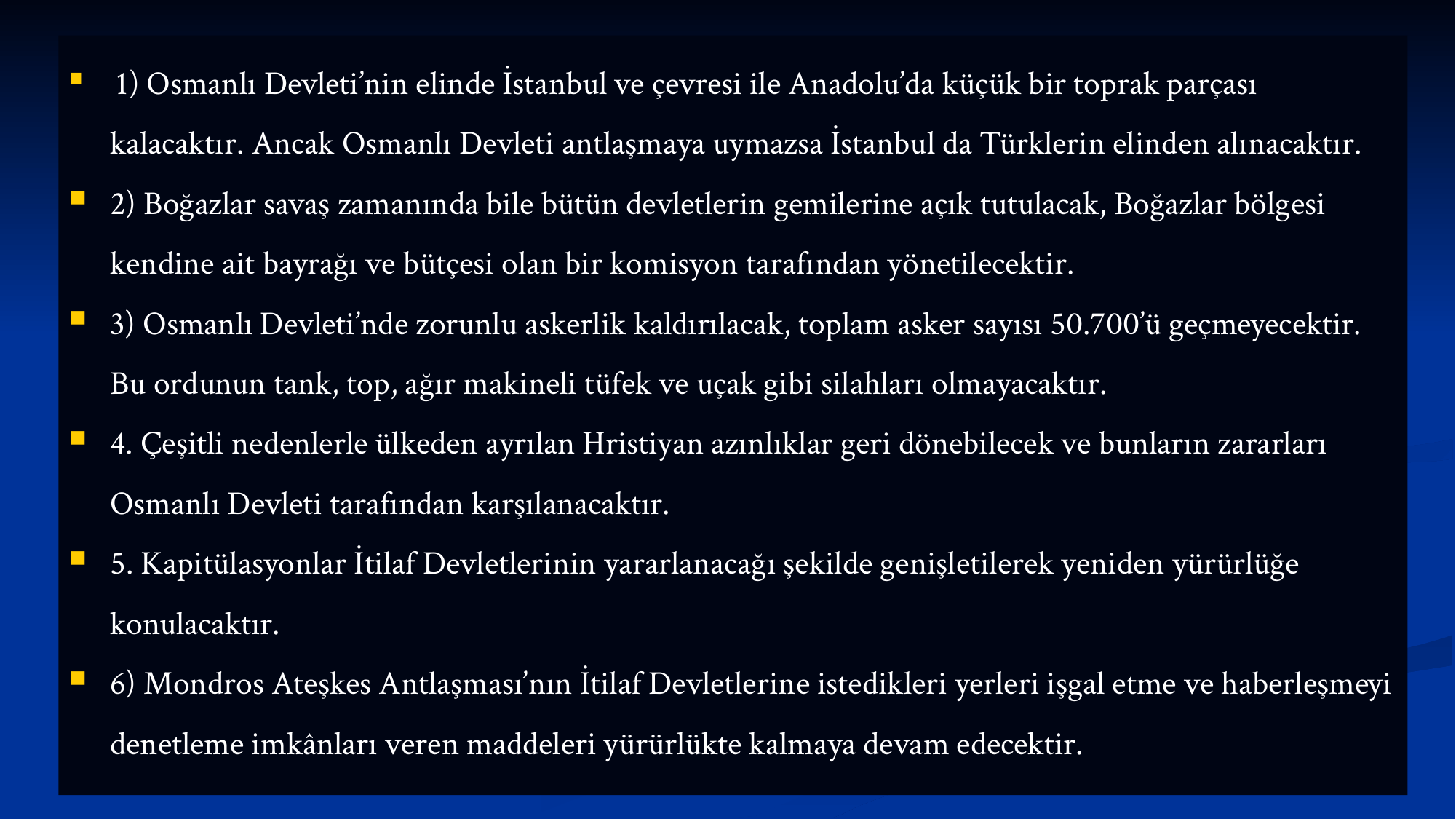

1) Osmanlı Devleti’nin elinde İstanbul ve çevresi ile Anadolu’da küçük bir toprak parçası kalacaktır. Ancak Osmanlı Devleti antlaşmaya uymazsa İstanbul da Türklerin elinden alınacaktır.
2) Boğazlar savaş zamanında bile bütün devletlerin gemilerine açık tutulacak, Boğazlar bölgesi kendine ait bayrağı ve bütçesi olan bir komisyon tarafından yönetilecektir.
3) Osmanlı Devleti’nde zorunlu askerlik kaldırılacak, toplam asker sayısı 50.700’ü geçmeyecektir. Bu ordunun tank, top, ağır makineli tüfek ve uçak gibi silahları olmayacaktır.
4. Çeşitli nedenlerle ülkeden ayrılan Hristiyan azınlıklar geri dönebilecek ve bunların zararları Osmanlı Devleti tarafından karşılanacaktır.
5. Kapitülasyonlar İtilaf Devletlerinin yararlanacağı şekilde genişletilerek yeniden yürürlüğe konulacaktır.
6) Mondros Ateşkes Antlaşması’nın İtilaf Devletlerine istedikleri yerleri işgal etme ve haberleşmeyi denetleme imkânları veren maddeleri yürürlükte kalmaya devam edecektir.